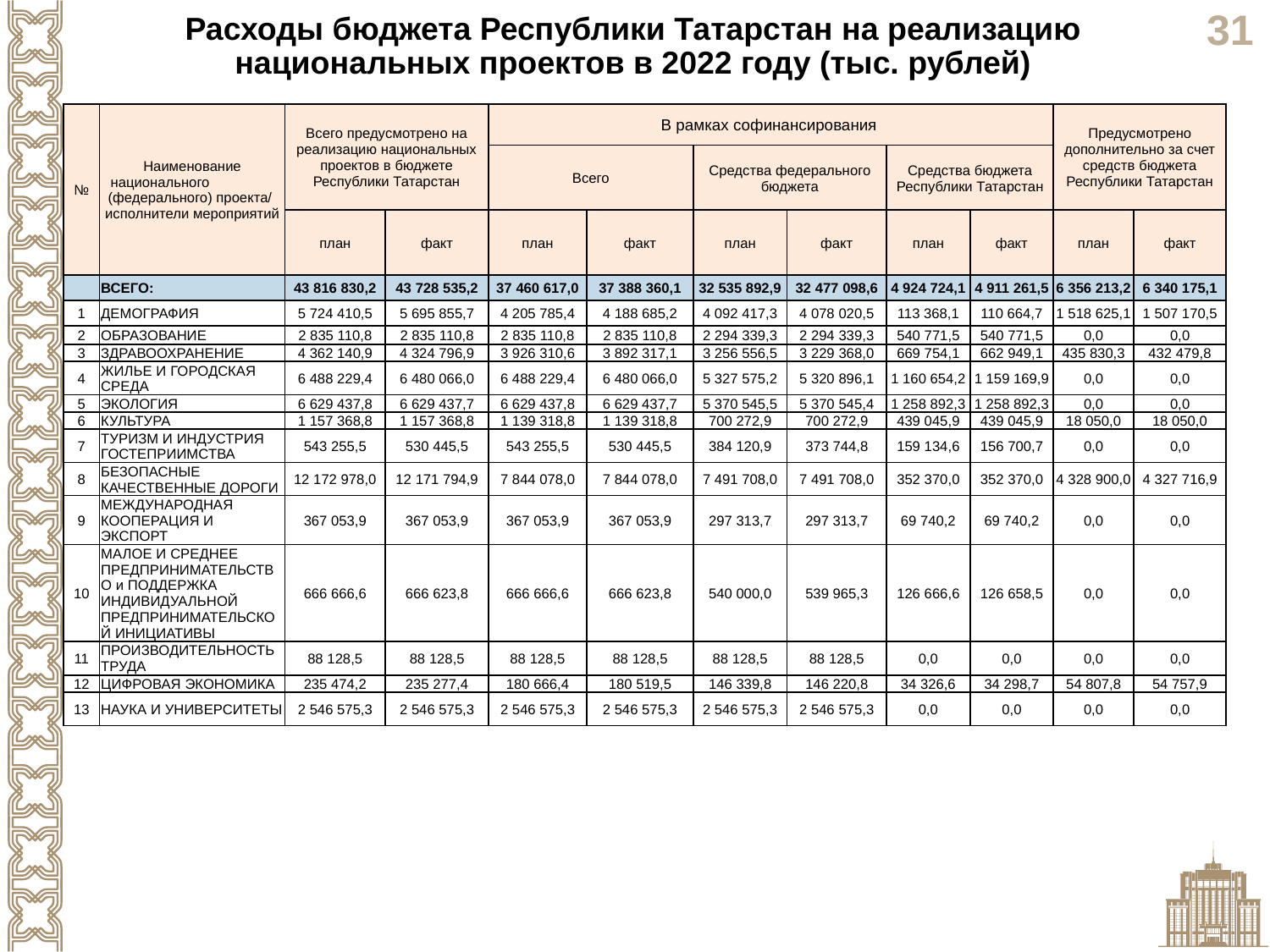

Расходы бюджета Республики Татарстан на реализацию национальных проектов в 2022 году (тыс. рублей)
| № | Наименование национального (федерального) проекта/ исполнители мероприятий | Всего предусмотрено на реализацию национальных проектов в бюджете Республики Татарстан |  | В рамках софинансирования |  |  |  |  |  | Предусмотрено дополнительно за счет средств бюджета Республики Татарстан |  |
| --- | --- | --- | --- | --- | --- | --- | --- | --- | --- | --- | --- |
|  |  |  |  | Всего |  | Средства федерального бюджета |  | Средства бюджета Республики Татарстан |  |  |  |
|  |  | план | факт | план | факт | план | факт | план | факт | план | факт |
|  | ВСЕГО: | 43 816 830,2 | 43 728 535,2 | 37 460 617,0 | 37 388 360,1 | 32 535 892,9 | 32 477 098,6 | 4 924 724,1 | 4 911 261,5 | 6 356 213,2 | 6 340 175,1 |
| 1 | ДЕМОГРАФИЯ | 5 724 410,5 | 5 695 855,7 | 4 205 785,4 | 4 188 685,2 | 4 092 417,3 | 4 078 020,5 | 113 368,1 | 110 664,7 | 1 518 625,1 | 1 507 170,5 |
| 2 | ОБРАЗОВАНИЕ | 2 835 110,8 | 2 835 110,8 | 2 835 110,8 | 2 835 110,8 | 2 294 339,3 | 2 294 339,3 | 540 771,5 | 540 771,5 | 0,0 | 0,0 |
| 3 | ЗДРАВООХРАНЕНИЕ | 4 362 140,9 | 4 324 796,9 | 3 926 310,6 | 3 892 317,1 | 3 256 556,5 | 3 229 368,0 | 669 754,1 | 662 949,1 | 435 830,3 | 432 479,8 |
| 4 | ЖИЛЬЕ И ГОРОДСКАЯ СРЕДА | 6 488 229,4 | 6 480 066,0 | 6 488 229,4 | 6 480 066,0 | 5 327 575,2 | 5 320 896,1 | 1 160 654,2 | 1 159 169,9 | 0,0 | 0,0 |
| 5 | ЭКОЛОГИЯ | 6 629 437,8 | 6 629 437,7 | 6 629 437,8 | 6 629 437,7 | 5 370 545,5 | 5 370 545,4 | 1 258 892,3 | 1 258 892,3 | 0,0 | 0,0 |
| 6 | КУЛЬТУРА | 1 157 368,8 | 1 157 368,8 | 1 139 318,8 | 1 139 318,8 | 700 272,9 | 700 272,9 | 439 045,9 | 439 045,9 | 18 050,0 | 18 050,0 |
| 7 | ТУРИЗМ И ИНДУСТРИЯ ГОСТЕПРИИМСТВА | 543 255,5 | 530 445,5 | 543 255,5 | 530 445,5 | 384 120,9 | 373 744,8 | 159 134,6 | 156 700,7 | 0,0 | 0,0 |
| 8 | БЕЗОПАСНЫЕ КАЧЕСТВЕННЫЕ ДОРОГИ | 12 172 978,0 | 12 171 794,9 | 7 844 078,0 | 7 844 078,0 | 7 491 708,0 | 7 491 708,0 | 352 370,0 | 352 370,0 | 4 328 900,0 | 4 327 716,9 |
| 9 | МЕЖДУНАРОДНАЯ КООПЕРАЦИЯ И ЭКСПОРТ | 367 053,9 | 367 053,9 | 367 053,9 | 367 053,9 | 297 313,7 | 297 313,7 | 69 740,2 | 69 740,2 | 0,0 | 0,0 |
| 10 | МАЛОЕ И СРЕДНЕЕ ПРЕДПРИНИМАТЕЛЬСТВО и ПОДДЕРЖКА ИНДИВИДУАЛЬНОЙ ПРЕДПРИНИМАТЕЛЬСКОЙ ИНИЦИАТИВЫ | 666 666,6 | 666 623,8 | 666 666,6 | 666 623,8 | 540 000,0 | 539 965,3 | 126 666,6 | 126 658,5 | 0,0 | 0,0 |
| 11 | ПРОИЗВОДИТЕЛЬНОСТЬ ТРУДА | 88 128,5 | 88 128,5 | 88 128,5 | 88 128,5 | 88 128,5 | 88 128,5 | 0,0 | 0,0 | 0,0 | 0,0 |
| 12 | ЦИФРОВАЯ ЭКОНОМИКА | 235 474,2 | 235 277,4 | 180 666,4 | 180 519,5 | 146 339,8 | 146 220,8 | 34 326,6 | 34 298,7 | 54 807,8 | 54 757,9 |
| 13 | НАУКА И УНИВЕРСИТЕТЫ | 2 546 575,3 | 2 546 575,3 | 2 546 575,3 | 2 546 575,3 | 2 546 575,3 | 2 546 575,3 | 0,0 | 0,0 | 0,0 | 0,0 |